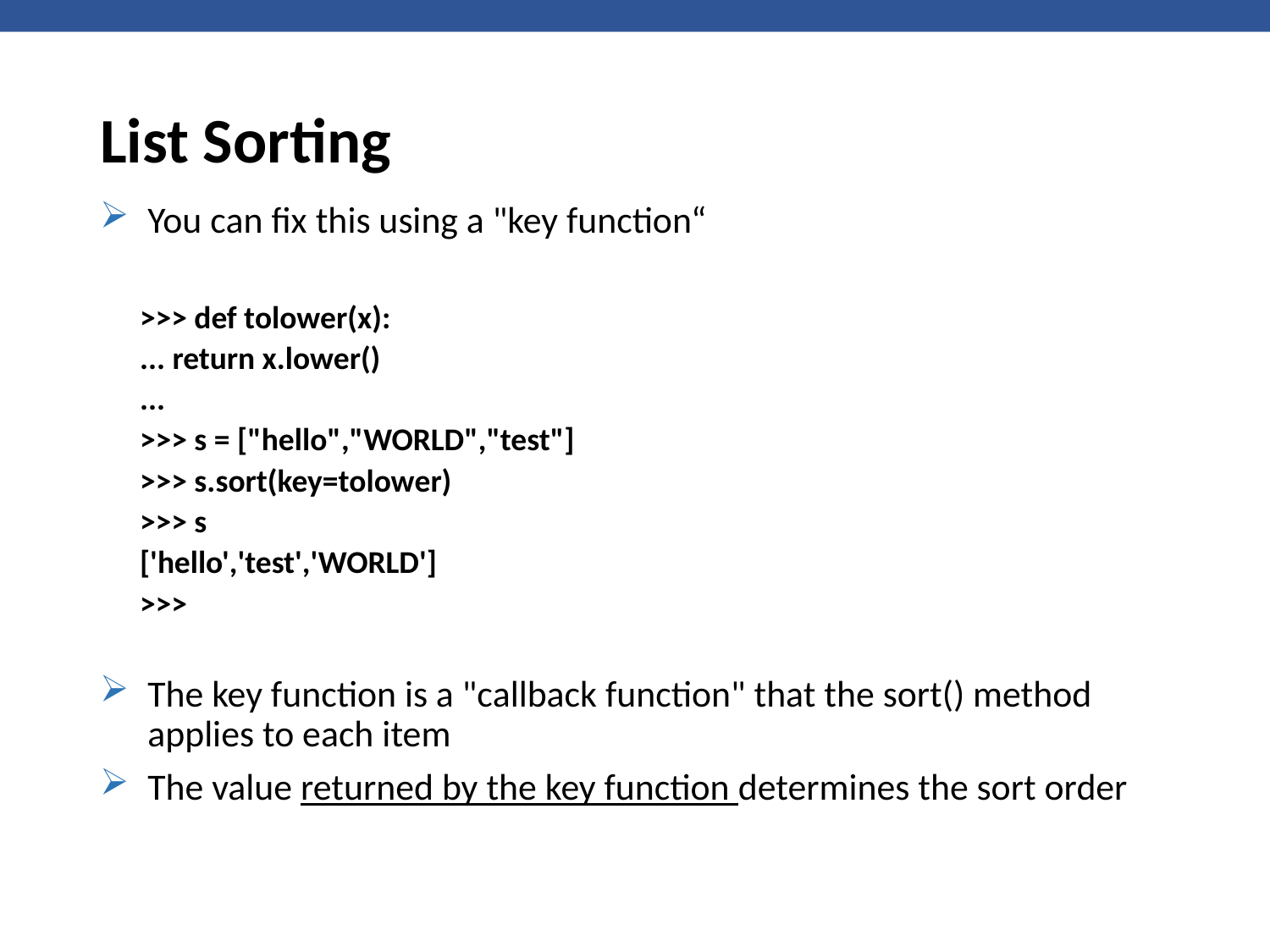

# List Sorting
You can fix this using a "key function“

>>> def tolower(x):
... return x.lower()
...
>>> s = ["hello","WORLD","test"]
>>> s.sort(key=tolower)
>>> s
['hello','test','WORLD']
>>>

The key function is a "callback function" that the sort() method applies to each item
The value returned by the key function determines the sort order